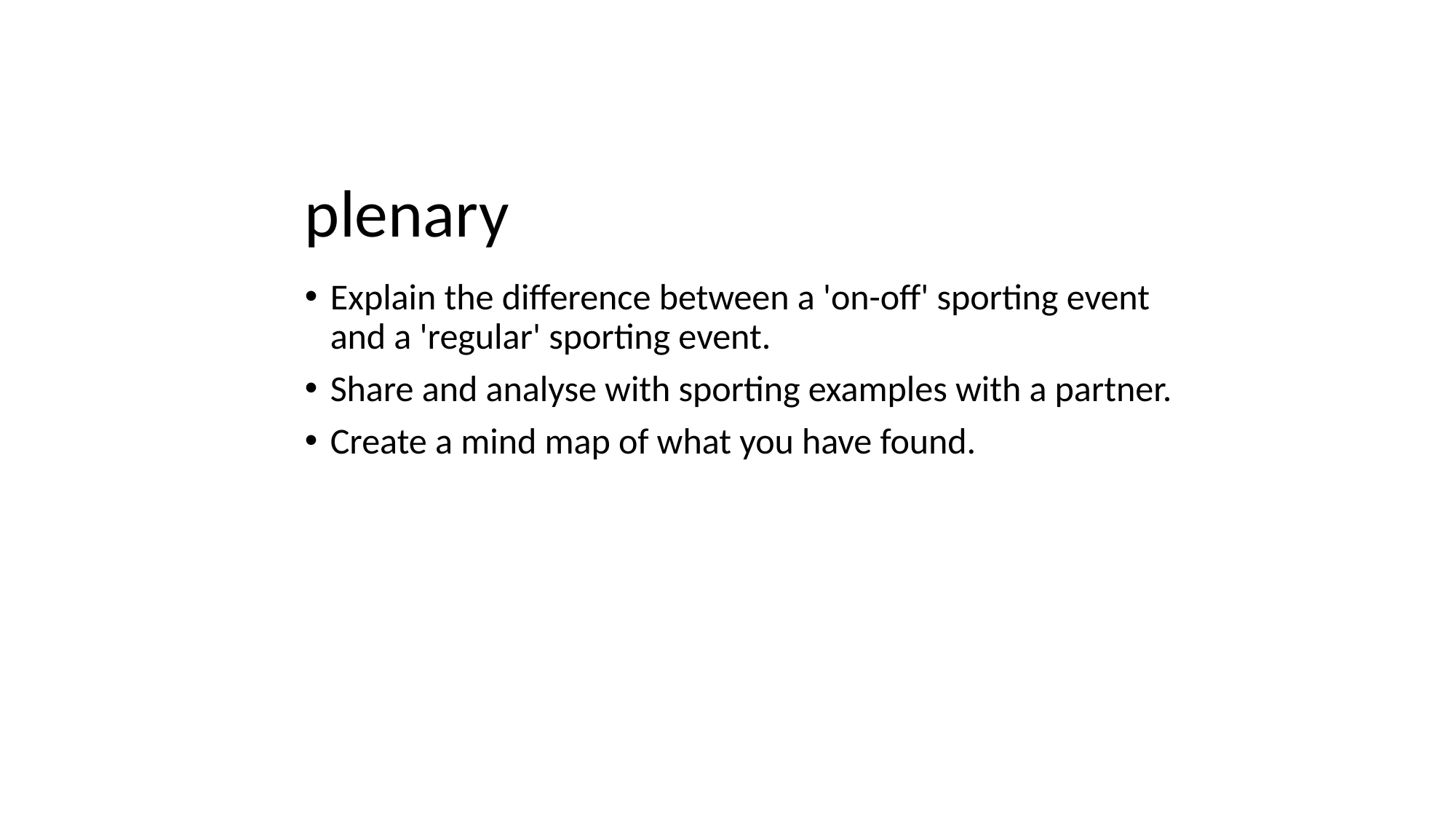

# plenary
Explain the difference between a 'on-off' sporting event and a 'regular' sporting event.
Share and analyse with sporting examples with a partner.
Create a mind map of what you have found.